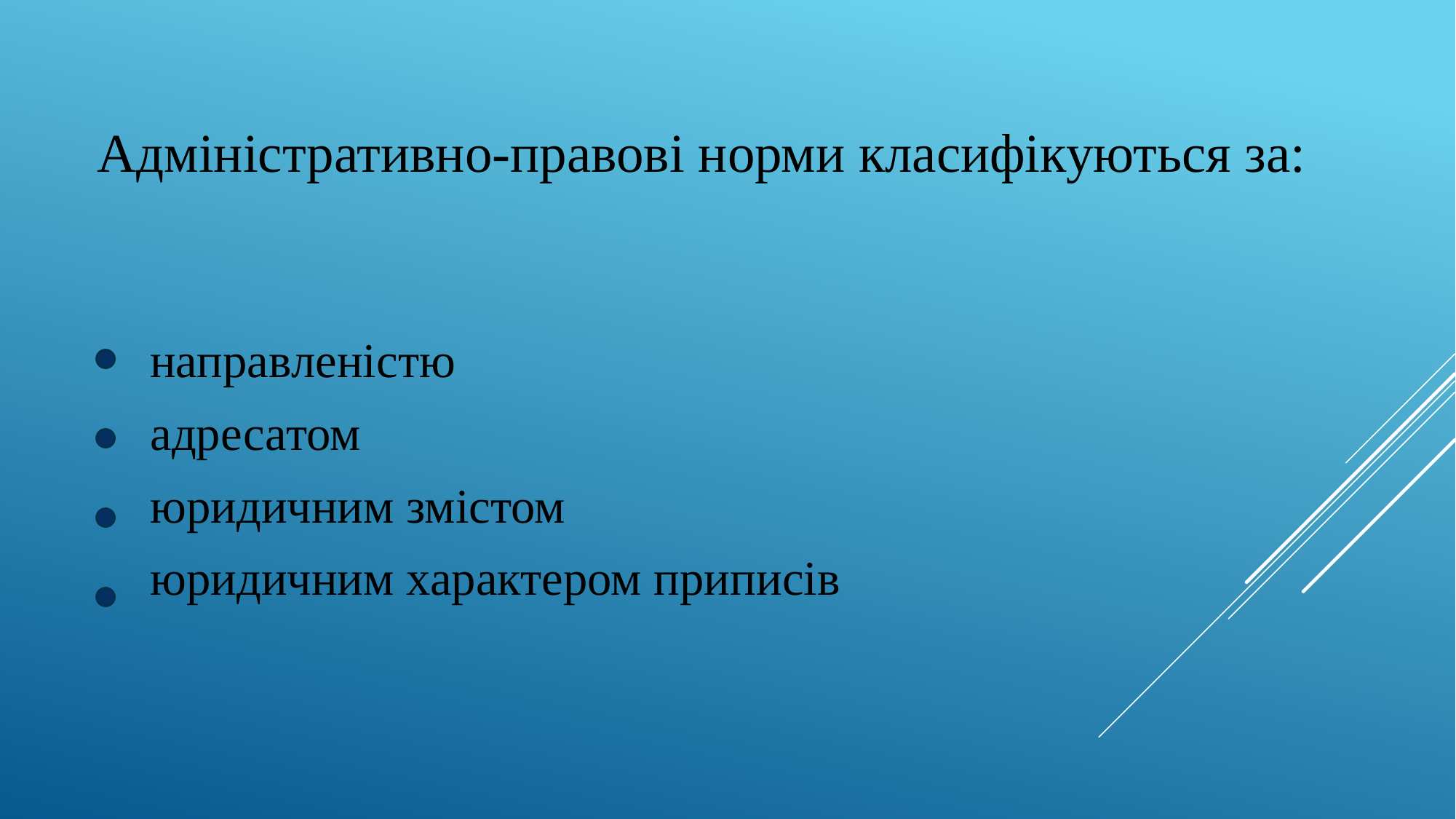

# Адміністративно-правові норми класифікуються за:
направленістю
адресатом
юридичним змістом
юридичним характером приписів